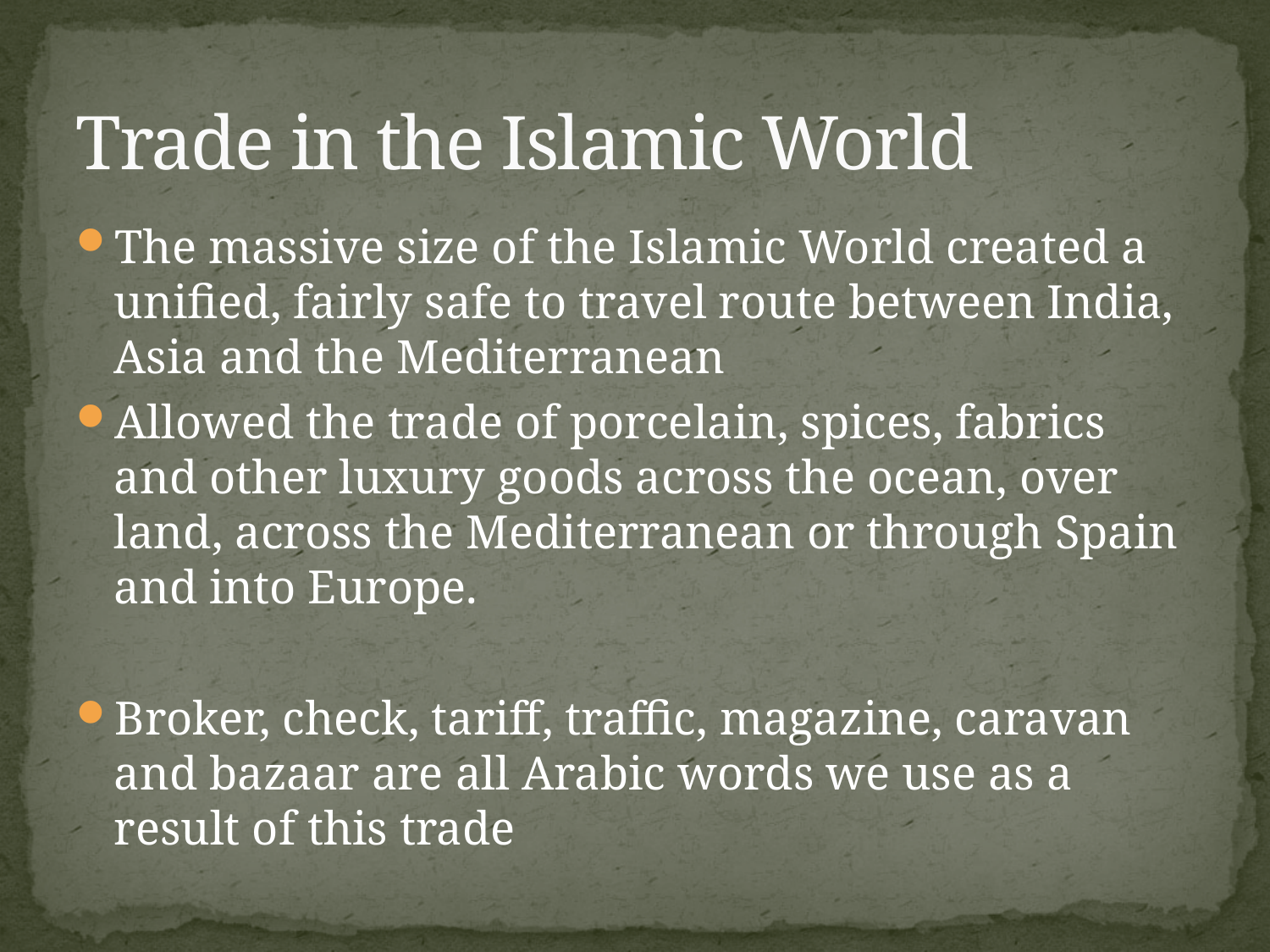

# Trade in the Islamic World
The massive size of the Islamic World created a unified, fairly safe to travel route between India, Asia and the Mediterranean
Allowed the trade of porcelain, spices, fabrics and other luxury goods across the ocean, over land, across the Mediterranean or through Spain and into Europe.

Broker, check, tariff, traffic, magazine, caravan and bazaar are all Arabic words we use as a result of this trade